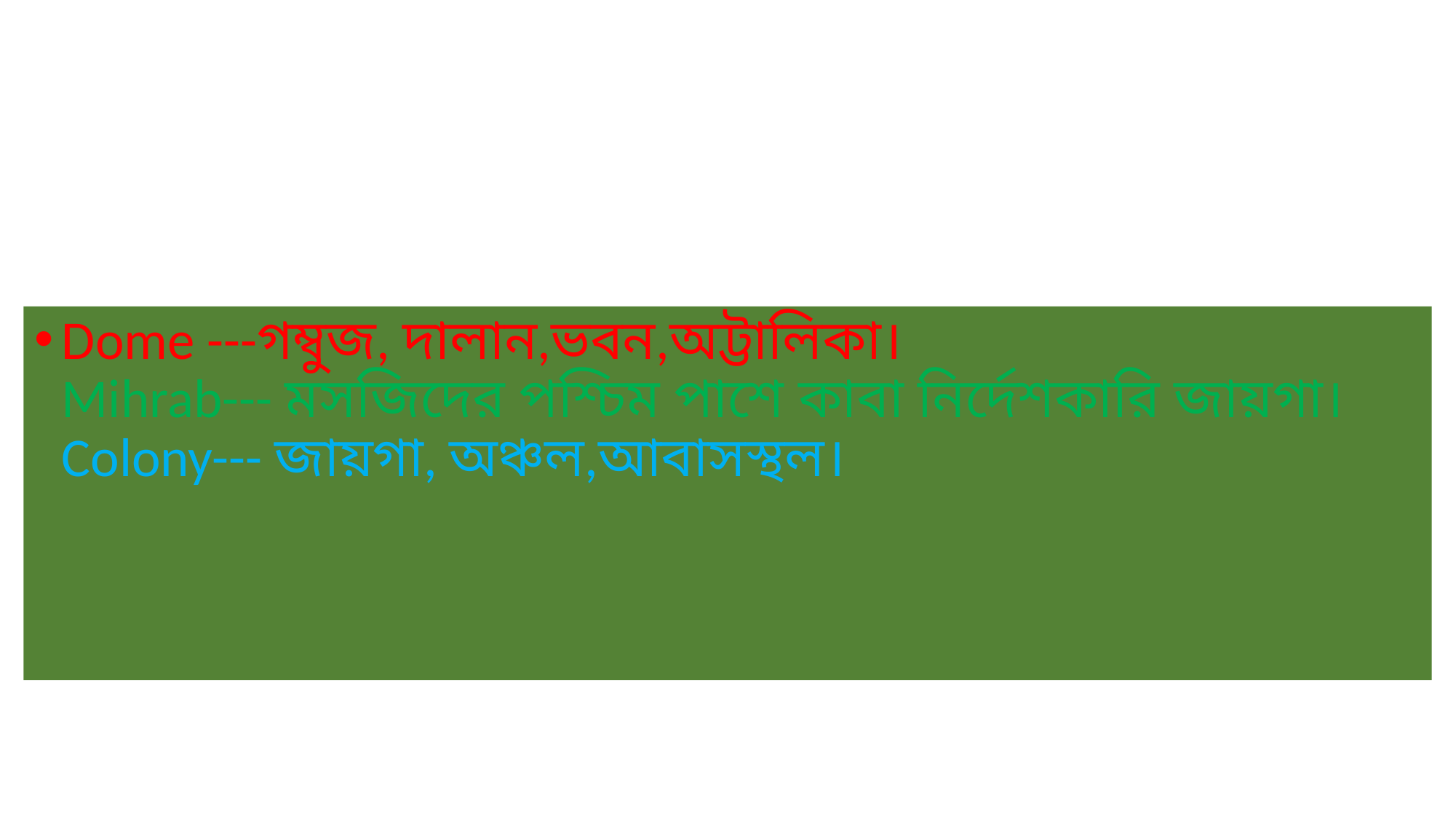

#
Dome ---গম্বুজ, দালান,ভবন,অট্টালিকা।
Mihrab--- মসজিদের পশ্চিম পাশে কাবা নির্দেশকারি জায়গা।
Colony--- জায়গা, অঞ্চল,আবাসস্থল।